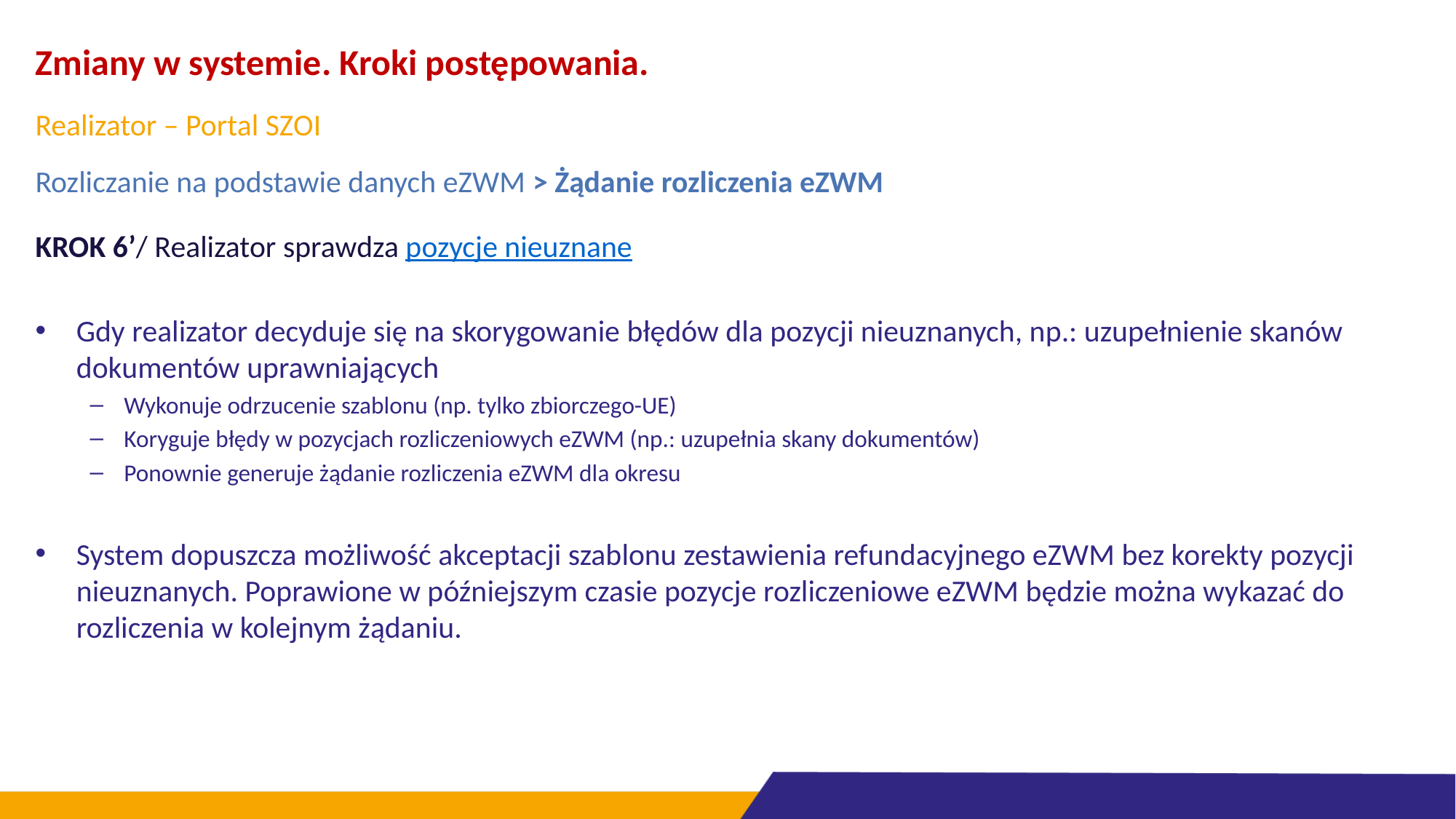

Zmiany w systemie. Kroki postępowania.
Realizator – Portal SZOI
Rozliczanie na podstawie danych eZWM > Żądanie rozliczenia eZWM
KROK 6’/ Realizator sprawdza pozycje nieuznane

Gdy realizator decyduje się na skorygowanie błędów dla pozycji nieuznanych, np.: uzupełnienie skanów dokumentów uprawniających
Wykonuje odrzucenie szablonu (np. tylko zbiorczego-UE)
Koryguje błędy w pozycjach rozliczeniowych eZWM (np.: uzupełnia skany dokumentów)
Ponownie generuje żądanie rozliczenia eZWM dla okresu

System dopuszcza możliwość akceptacji szablonu zestawienia refundacyjnego eZWM bez korekty pozycji nieuznanych. Poprawione w późniejszym czasie pozycje rozliczeniowe eZWM będzie można wykazać do rozliczenia w kolejnym żądaniu.